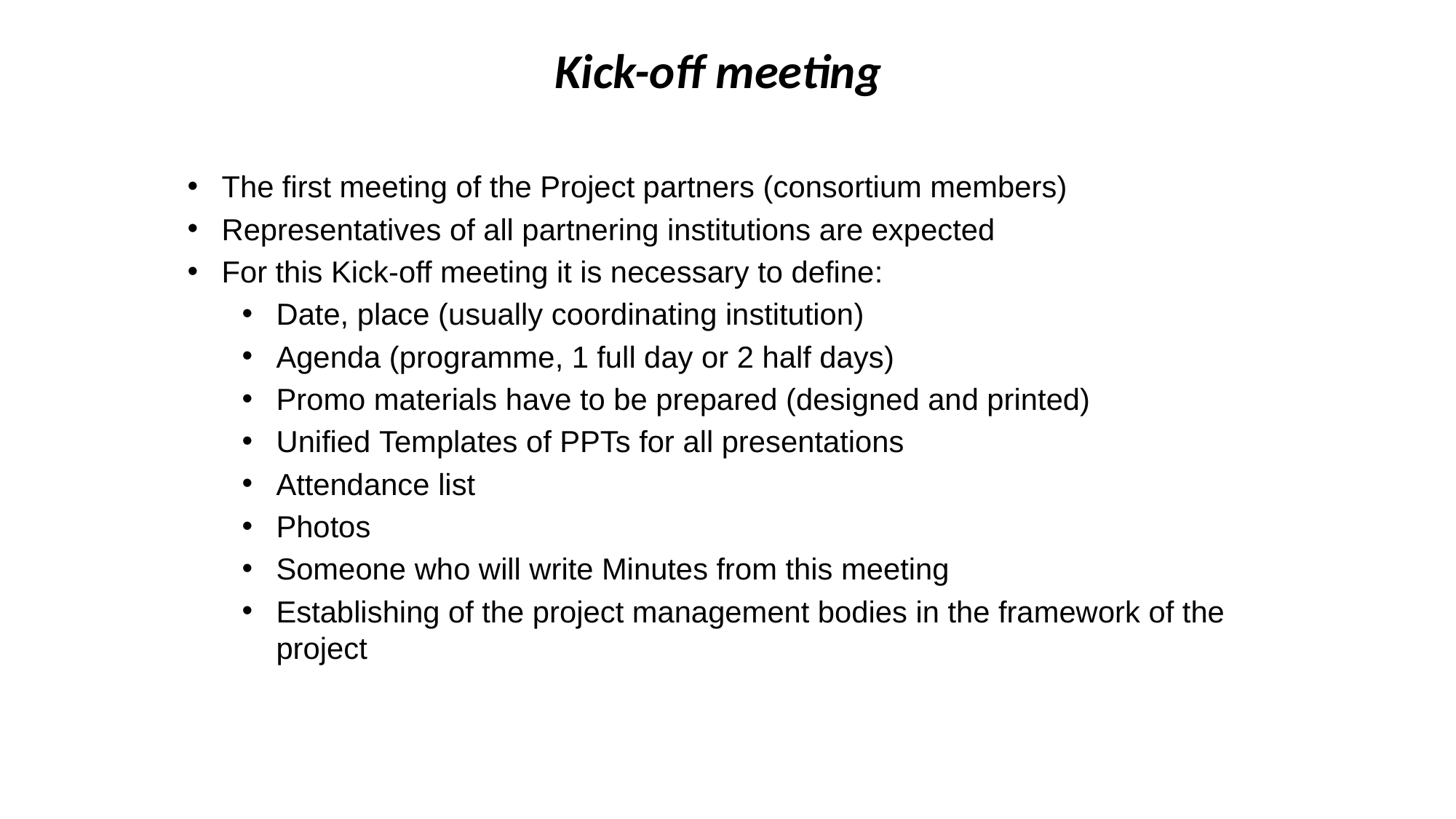

Kick-off meeting

The first meeting of the Project partners (consortium members)
Representatives of all partnering institutions are expected
For this Kick-off meeting it is necessary to define:
Date, place (usually coordinating institution)
Agenda (programme, 1 full day or 2 half days)
Promo materials have to be prepared (designed and printed)
Unified Templates of PPTs for all presentations
Attendance list
Photos
Someone who will write Minutes from this meeting
Establishing of the project management bodies in the framework of the project